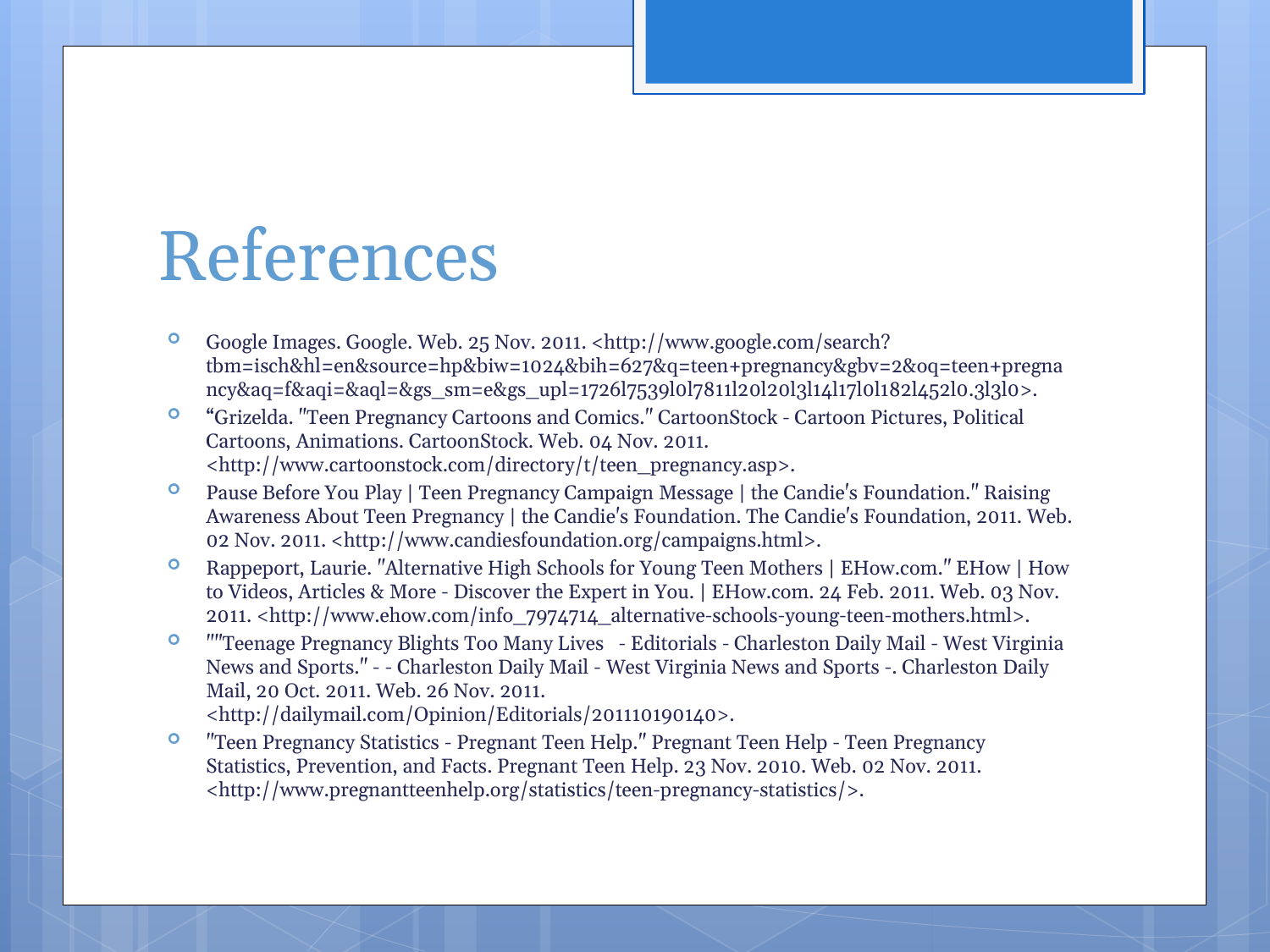

# References
Google Images. Google. Web. 25 Nov. 2011. <http://www.google.com/search?tbm=isch&hl=en&source=hp&biw=1024&bih=627&q=teen+pregnancy&gbv=2&oq=teen+pregnancy&aq=f&aqi=&aql=&gs_sm=e&gs_upl=1726l7539l0l7811l20l20l3l14l17l0l182l452l0.3l3l0>.
“Grizelda. "Teen Pregnancy Cartoons and Comics." CartoonStock - Cartoon Pictures, Political Cartoons, Animations. CartoonStock. Web. 04 Nov. 2011. <http://www.cartoonstock.com/directory/t/teen_pregnancy.asp>.
Pause Before You Play | Teen Pregnancy Campaign Message | the Candie's Foundation." Raising Awareness About Teen Pregnancy | the Candie's Foundation. The Candie's Foundation, 2011. Web. 02 Nov. 2011. <http://www.candiesfoundation.org/campaigns.html>.
Rappeport, Laurie. "Alternative High Schools for Young Teen Mothers | EHow.com." EHow | How to Videos, Articles & More - Discover the Expert in You. | EHow.com. 24 Feb. 2011. Web. 03 Nov. 2011. <http://www.ehow.com/info_7974714_alternative-schools-young-teen-mothers.html>.
""Teenage Pregnancy Blights Too Many Lives   - Editorials - Charleston Daily Mail - West Virginia News and Sports." - - Charleston Daily Mail - West Virginia News and Sports -. Charleston Daily Mail, 20 Oct. 2011. Web. 26 Nov. 2011. <http://dailymail.com/Opinion/Editorials/201110190140>.
"Teen Pregnancy Statistics - Pregnant Teen Help." Pregnant Teen Help - Teen Pregnancy Statistics, Prevention, and Facts. Pregnant Teen Help. 23 Nov. 2010. Web. 02 Nov. 2011. <http://www.pregnantteenhelp.org/statistics/teen-pregnancy-statistics/>.